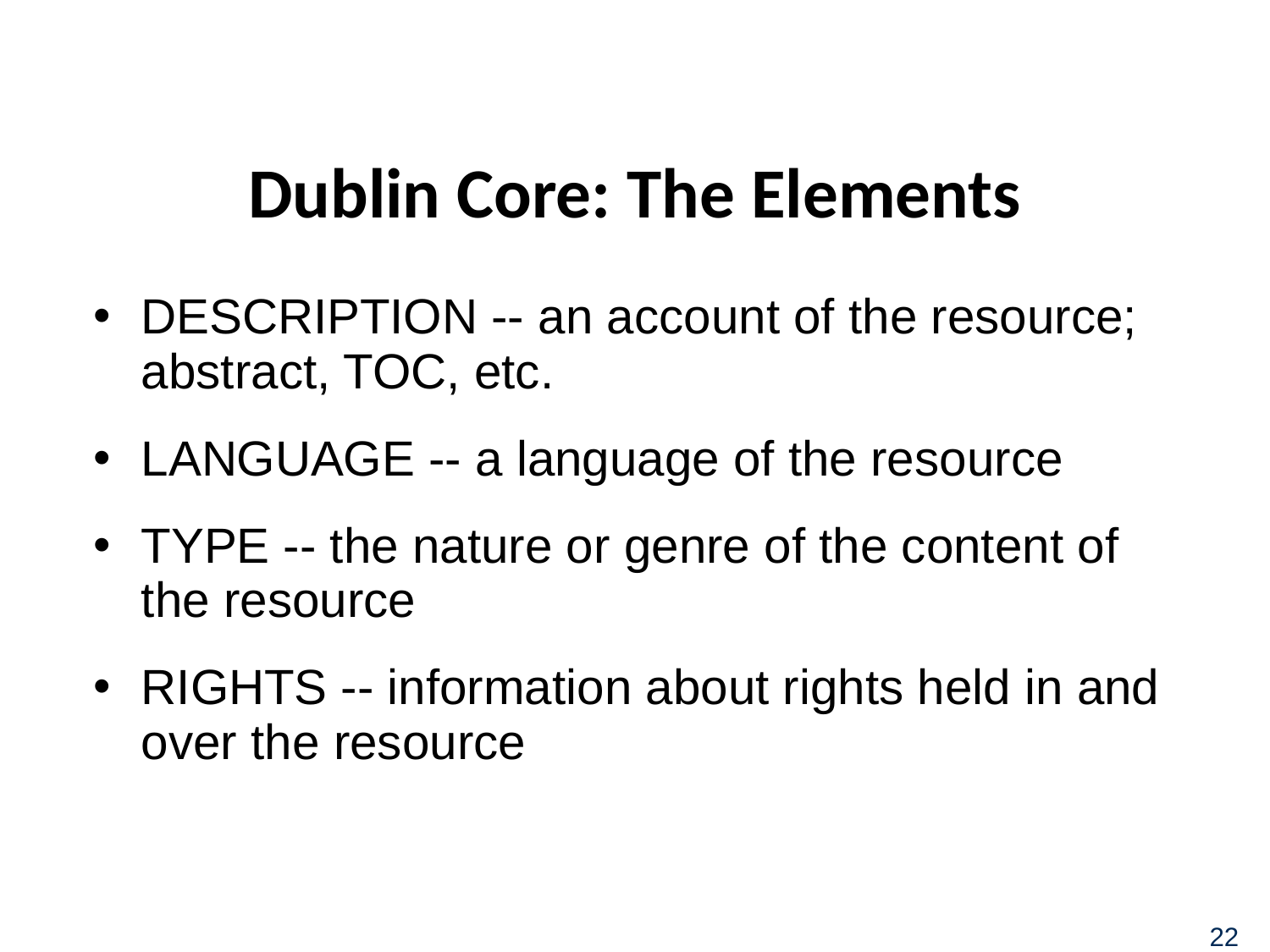

# Dublin Core: The Elements
DESCRIPTION -- an account of the resource; abstract, TOC, etc.
LANGUAGE -- a language of the resource
TYPE -- the nature or genre of the content of the resource
RIGHTS -- information about rights held in and over the resource
22